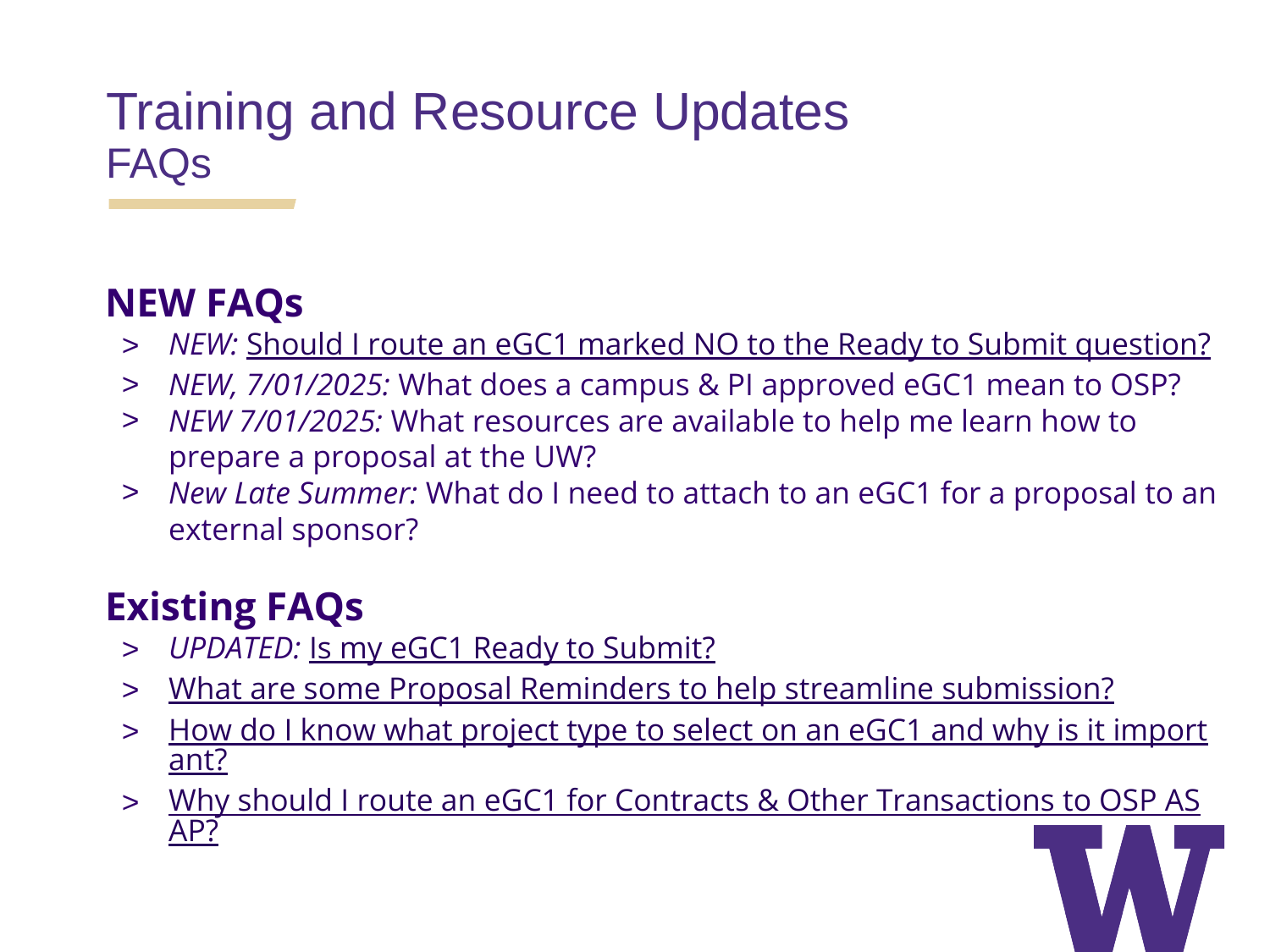

# Training and Resource Updates
FAQs

NEW FAQs
NEW: Should I route an eGC1 marked NO to the Ready to Submit question?
NEW, 7/01/2025: What does a campus & PI approved eGC1 mean to OSP?
NEW 7/01/2025: What resources are available to help me learn how to prepare a proposal at the UW?
New Late Summer: What do I need to attach to an eGC1 for a proposal to an external sponsor?

Existing FAQs
UPDATED: Is my eGC1 Ready to Submit?
What are some Proposal Reminders to help streamline submission?
How do I know what project type to select on an eGC1 and why is it important?
Why should I route an eGC1 for Contracts & Other Transactions to OSP ASAP?